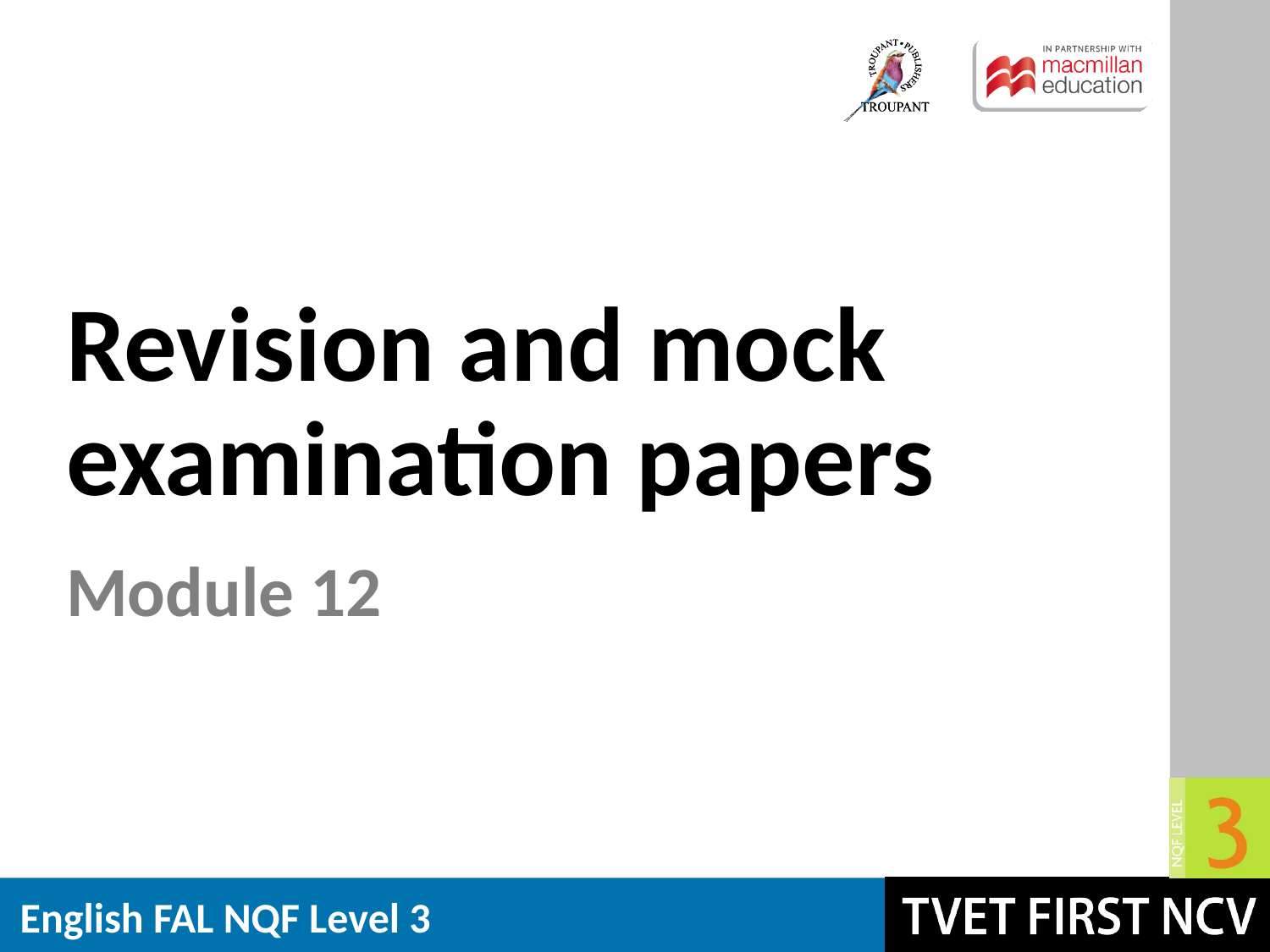

# Revision and mock examination papers
Module 12